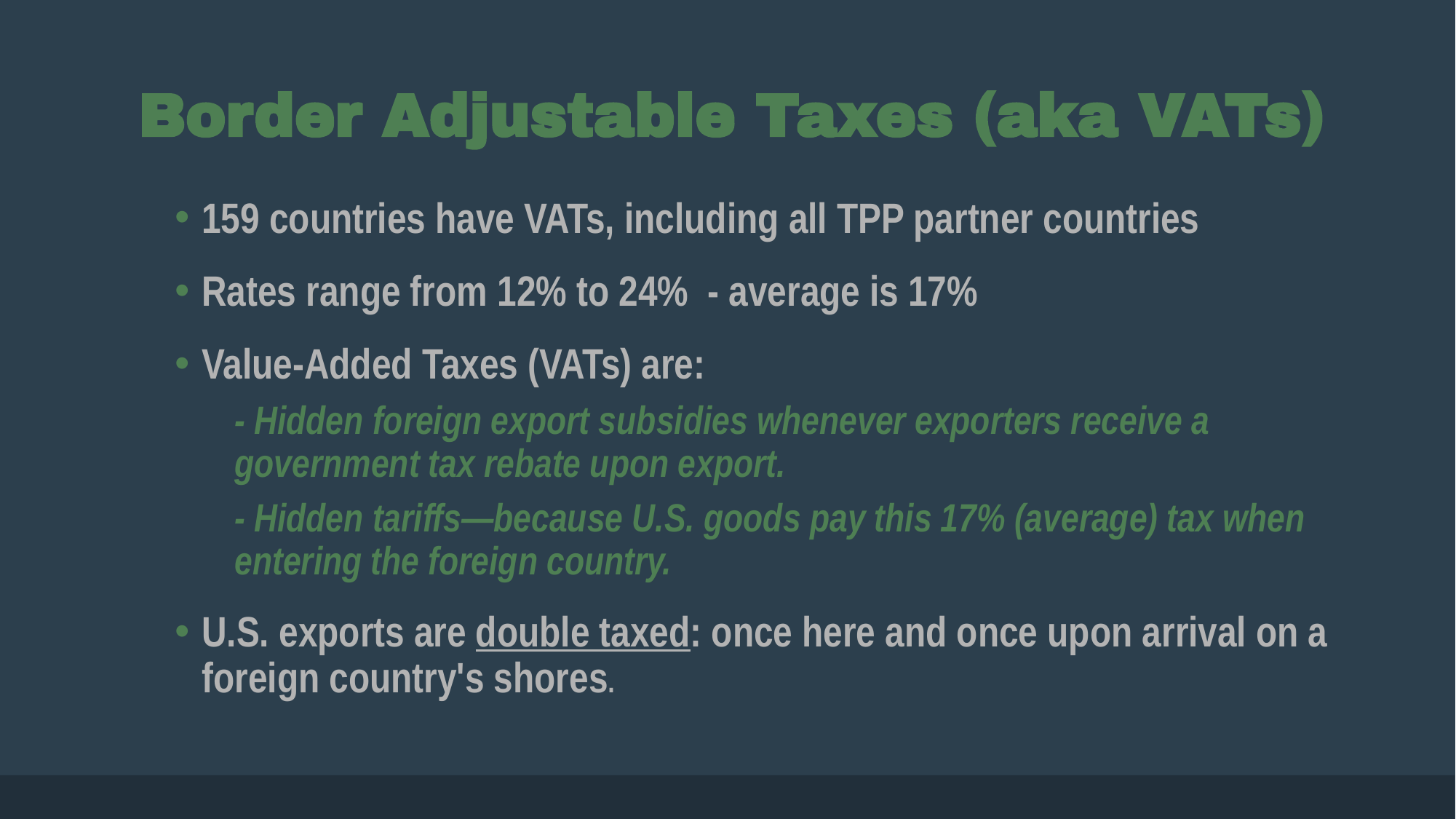

# Border Adjustable Taxes (aka VATs)
159 countries have VATs, including all TPP partner countries
Rates range from 12% to 24%  - average is 17%
Value-Added Taxes (VATs) are:
- Hidden foreign export subsidies whenever exporters receive a government tax rebate upon export.
- Hidden tariffs—because U.S. goods pay this 17% (average) tax when entering the foreign country.
U.S. exports are double taxed: once here and once upon arrival on a foreign country's shores.